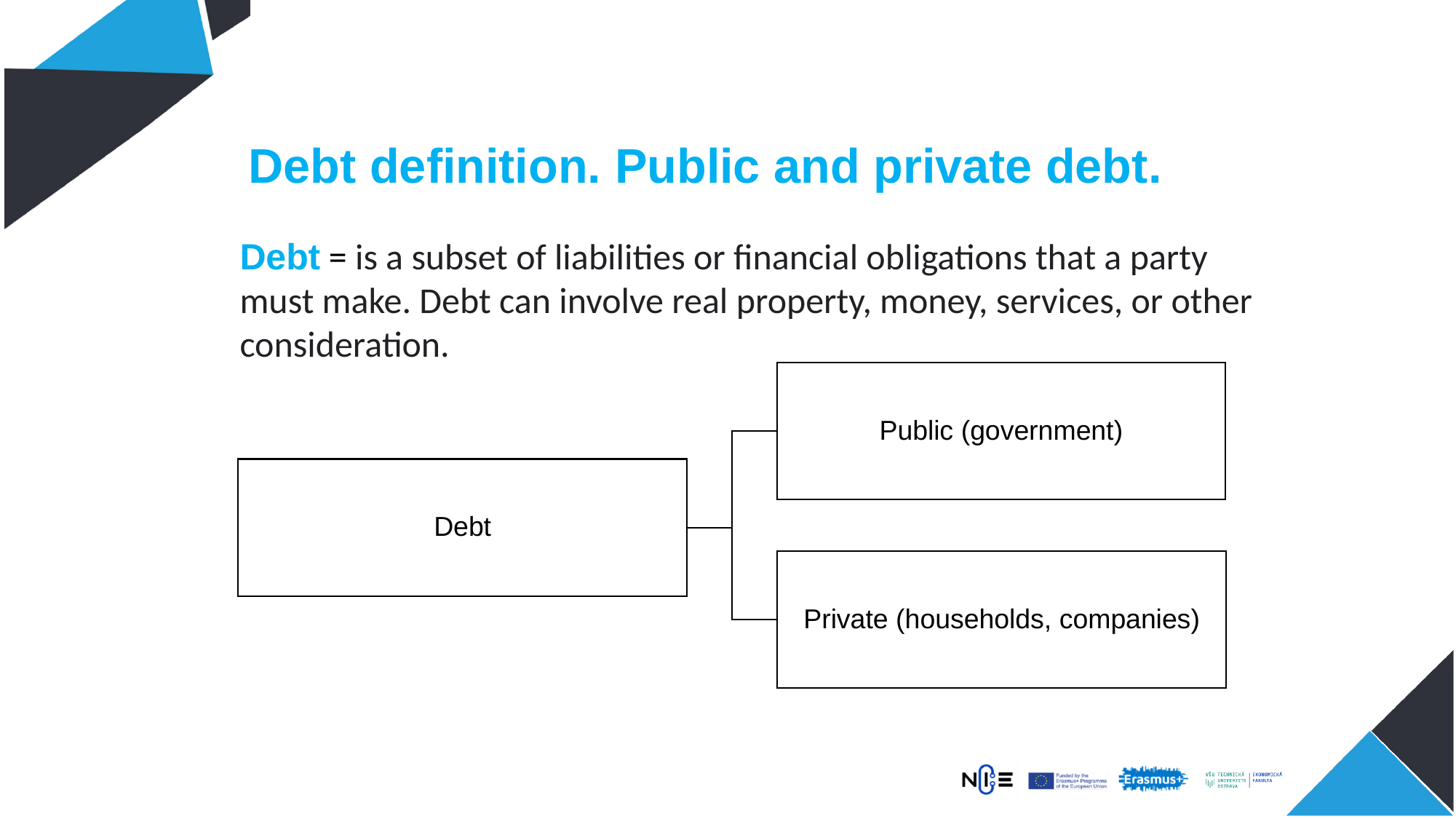

Debt definition. Public and private debt.

Debt = is a subset of liabilities or financial obligations that a party must make. Debt can involve real property, money, services, or other consideration.
Debt
Public (government)
Private (households, companies)